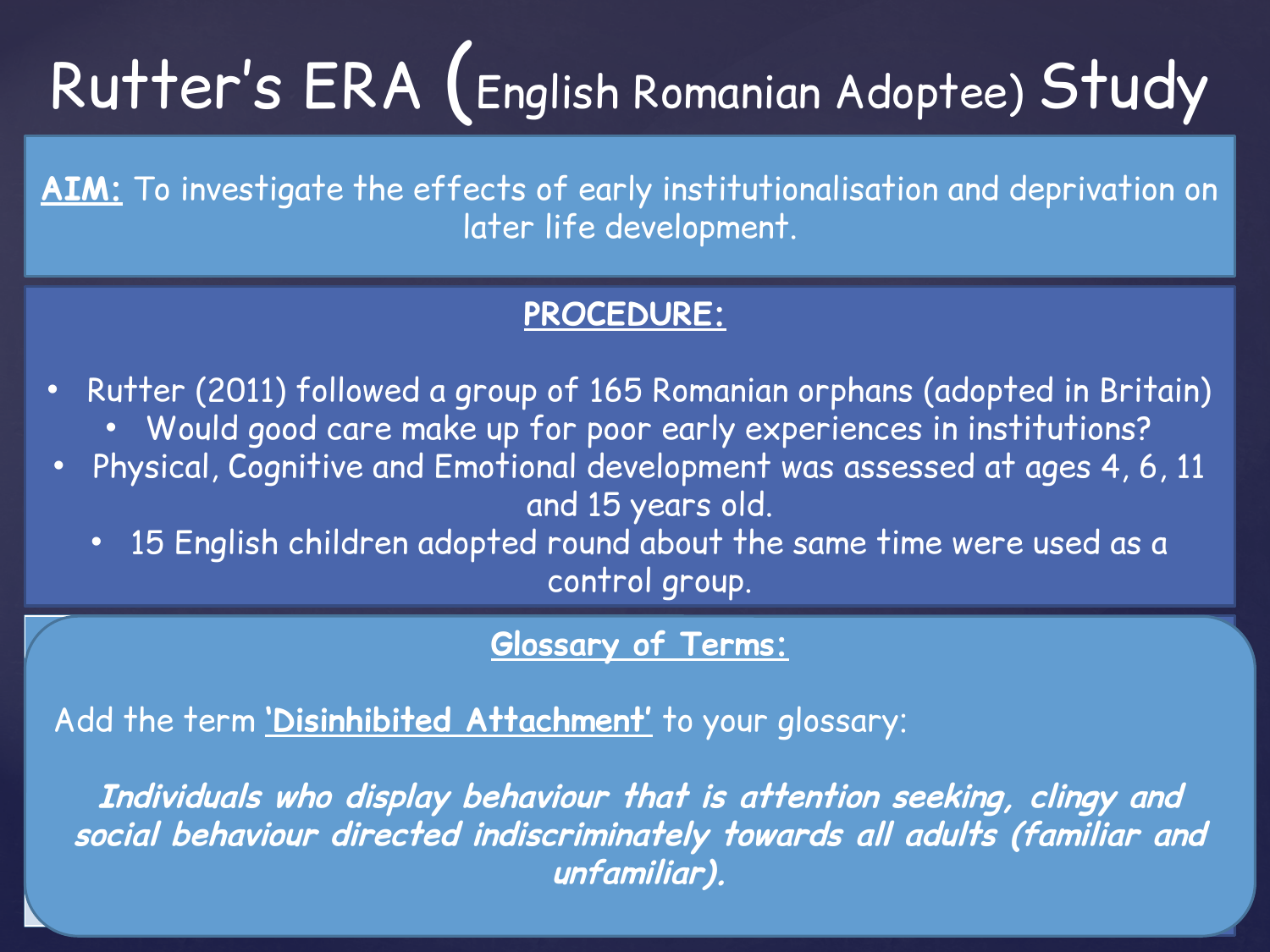

# Rutter’s ERA (English Romanian Adoptee) Study
AIM: To investigate the effects of early institutionalisation and deprivation on later life development.
PROCEDURE:

Rutter (2011) followed a group of 165 Romanian orphans (adopted in Britain)
Would good care make up for poor early experiences in institutions?
Physical, Cognitive and Emotional development was assessed at ages 4, 6, 11 and 15 years old.
15 English children adopted round about the same time were used as a control group.
FINDINGS: When the children first arrived in the UK

Serious affects on their intellectual development
Undernourished
At the age of 11, children showed different rates of recovery that were linked to the age in which they were adopted.
| Age of Adoption | IQ Score |
| --- | --- |
| Before 6 months | 102 |
| 6 months- 2 years | 86 |
| After 2 years | 77 |

Those children adopted after 6 months showed signs of disinhibited attachment (attention seeking, clingy and social behaviour directed indiscriminately towards all adults (familiar and unfamiliar)

Those infants adopted before the age of 6 months rarely show this type of attachment.

Glossary of Terms:

Add the term ‘Disinhibited Attachment’ to your glossary:

Individuals who display behaviour that is attention seeking, clingy and social behaviour directed indiscriminately towards all adults (familiar and unfamiliar).